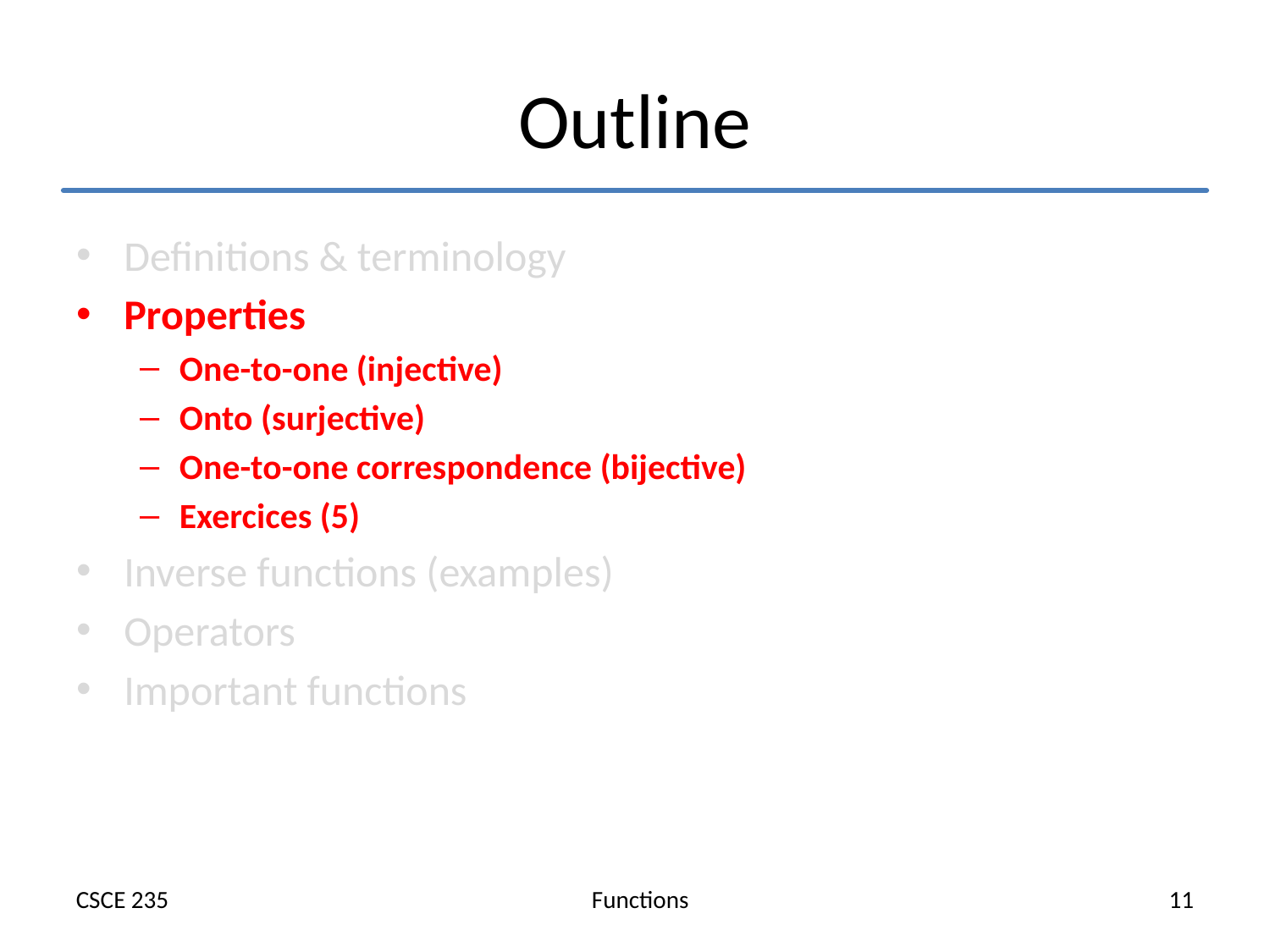

# Outline
Definitions & terminology
Properties
One-to-one (injective)
Onto (surjective)
One-to-one correspondence (bijective)
Exercices (5)
Inverse functions (examples)
Operators
Important functions